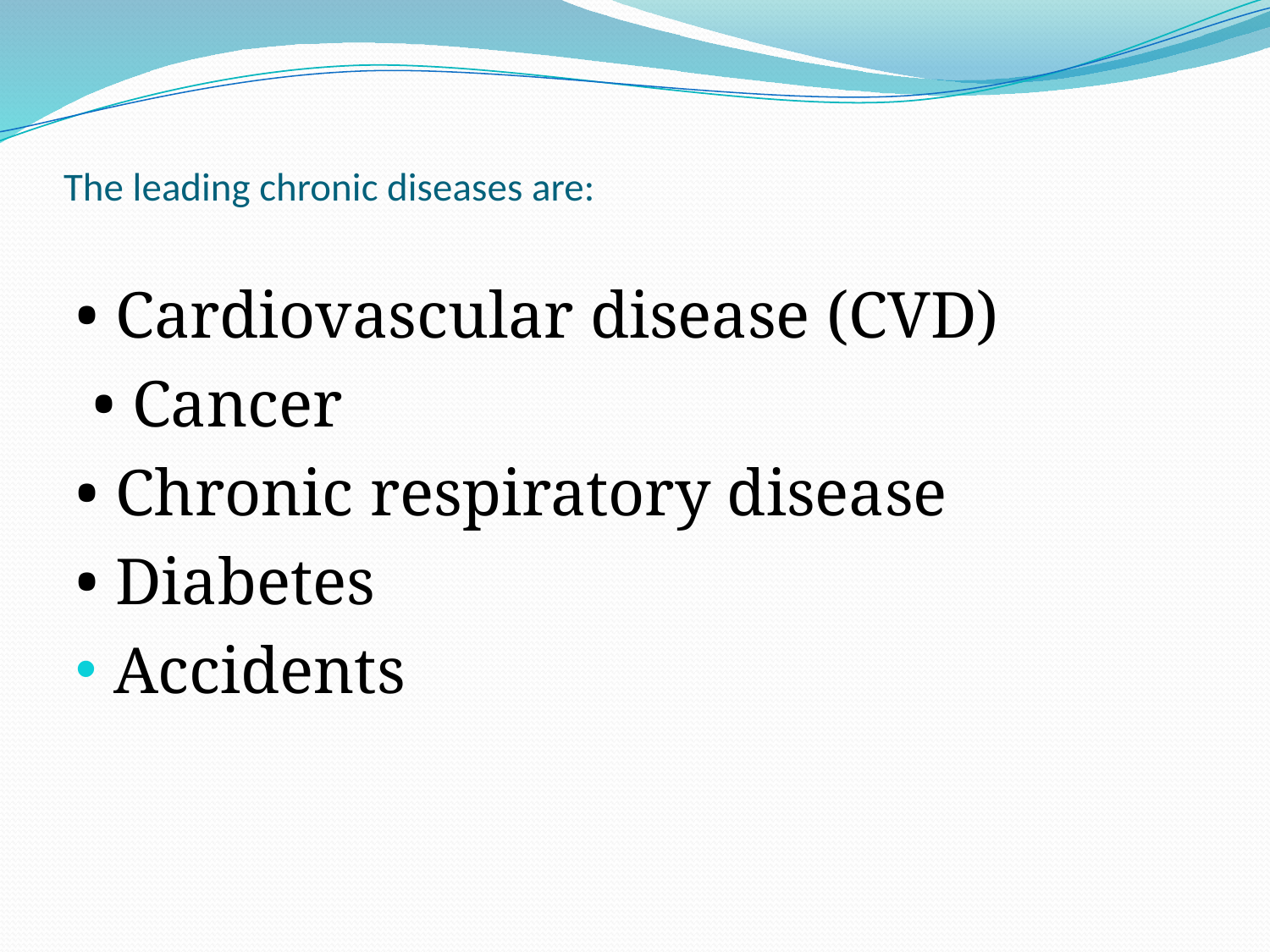

# The leading chronic diseases are:
• Cardiovascular disease (CVD)
 • Cancer
• Chronic respiratory disease
• Diabetes
Accidents